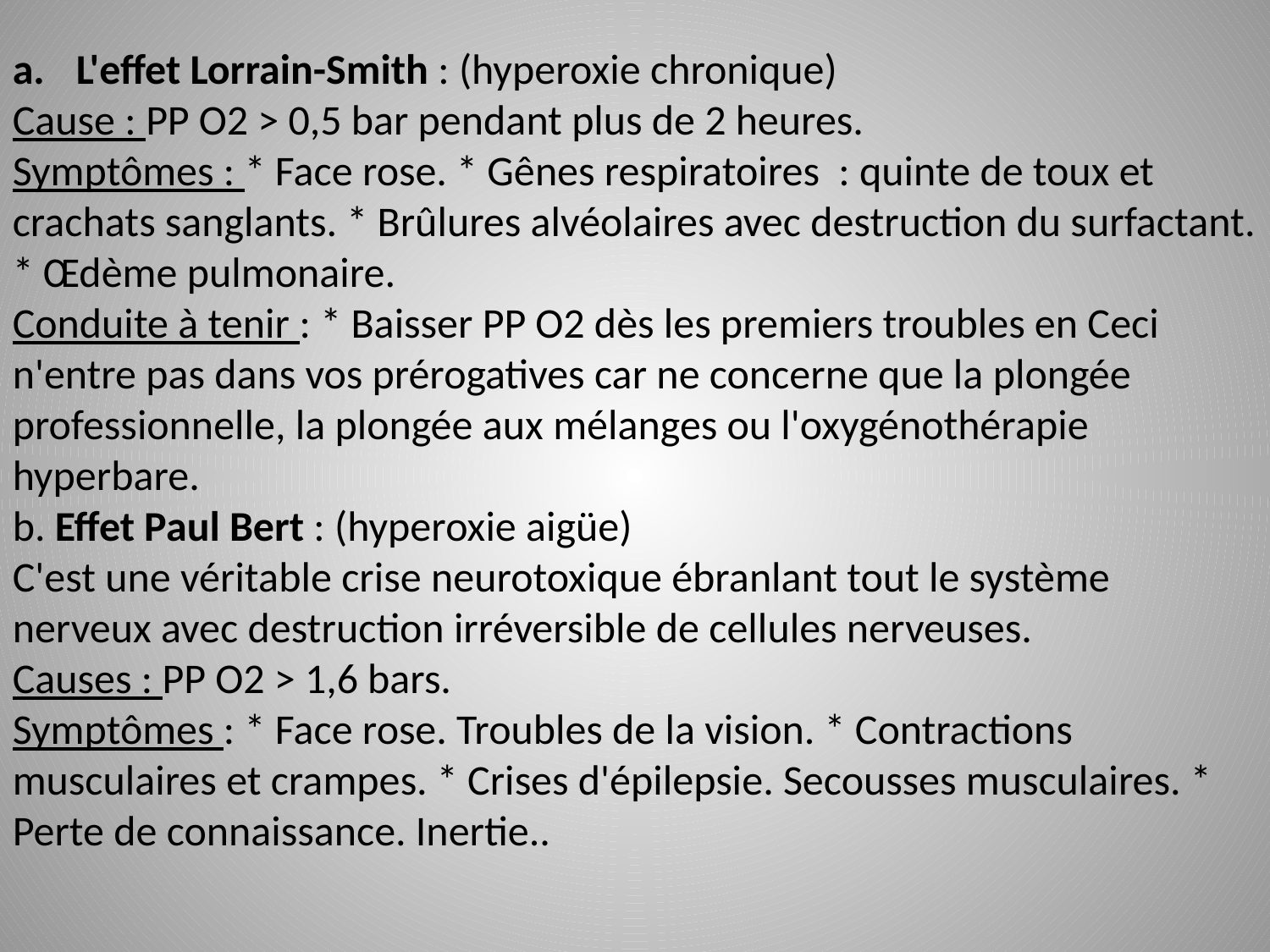

L'effet Lorrain-Smith : (hyperoxie chronique)
Cause : PP O2 > 0,5 bar pendant plus de 2 heures.
Symptômes : * Face rose. * Gênes respiratoires  : quinte de toux et crachats sanglants. * Brûlures alvéolaires avec destruction du surfactant. * Œdème pulmonaire.
Conduite à tenir : * Baisser PP O2 dès les premiers troubles en Ceci n'entre pas dans vos prérogatives car ne concerne que la plongée professionnelle, la plongée aux mélanges ou l'oxygénothérapie hyperbare.
b. Effet Paul Bert : (hyperoxie aigüe)
C'est une véritable crise neurotoxique ébranlant tout le système nerveux avec destruction irréversible de cellules nerveuses.
Causes : PP O2 > 1,6 bars.
Symptômes : * Face rose. Troubles de la vision. * Contractions musculaires et crampes. * Crises d'épilepsie. Secousses musculaires. * Perte de connaissance. Inertie..